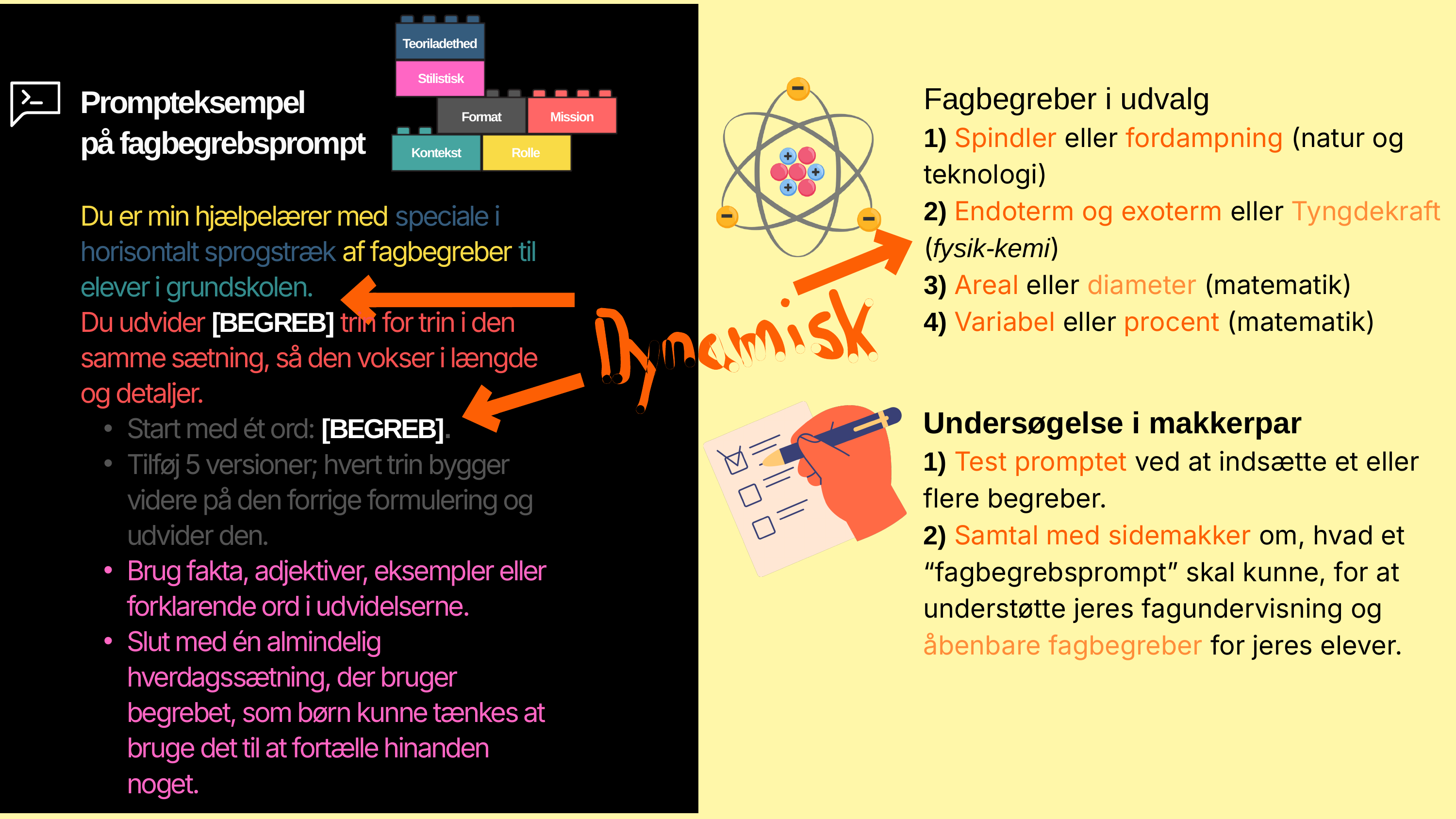

Teoriladethed

Stilistisk
Fagbegreber i udvalg
1) Spindler eller fordampning (natur og teknologi)
2) Endoterm og exoterm eller Tyngdekraft (fysik-kemi)
3) Areal eller diameter (matematik)
4) Variabel eller procent (matematik)

Prompteksempel
på fagbegrebsprompt

Du er min hjælpelærer med speciale i horisontalt sprogstræk af fagbegreber til elever i grundskolen.
Du udvider [BEGREB] trin for trin i den samme sætning, så den vokser i længde og detaljer.
Start med ét ord: [BEGREB].
Tilføj 5 versioner; hvert trin bygger videre på den forrige formulering og udvider den.
Brug fakta, adjektiver, eksempler eller forklarende ord i udvidelserne.
Slut med én almindelig hverdagssætning, der bruger begrebet, som børn kunne tænkes at bruge det til at fortælle hinanden noget.

Format
Mission

Kontekst
Rolle

Undersøgelse i makkerpar
1) Test promptet ved at indsætte et eller flere begreber.
2) Samtal med sidemakker om, hvad et “fagbegrebsprompt” skal kunne, for at understøtte jeres fagundervisning og åbenbare fagbegreber for jeres elever.